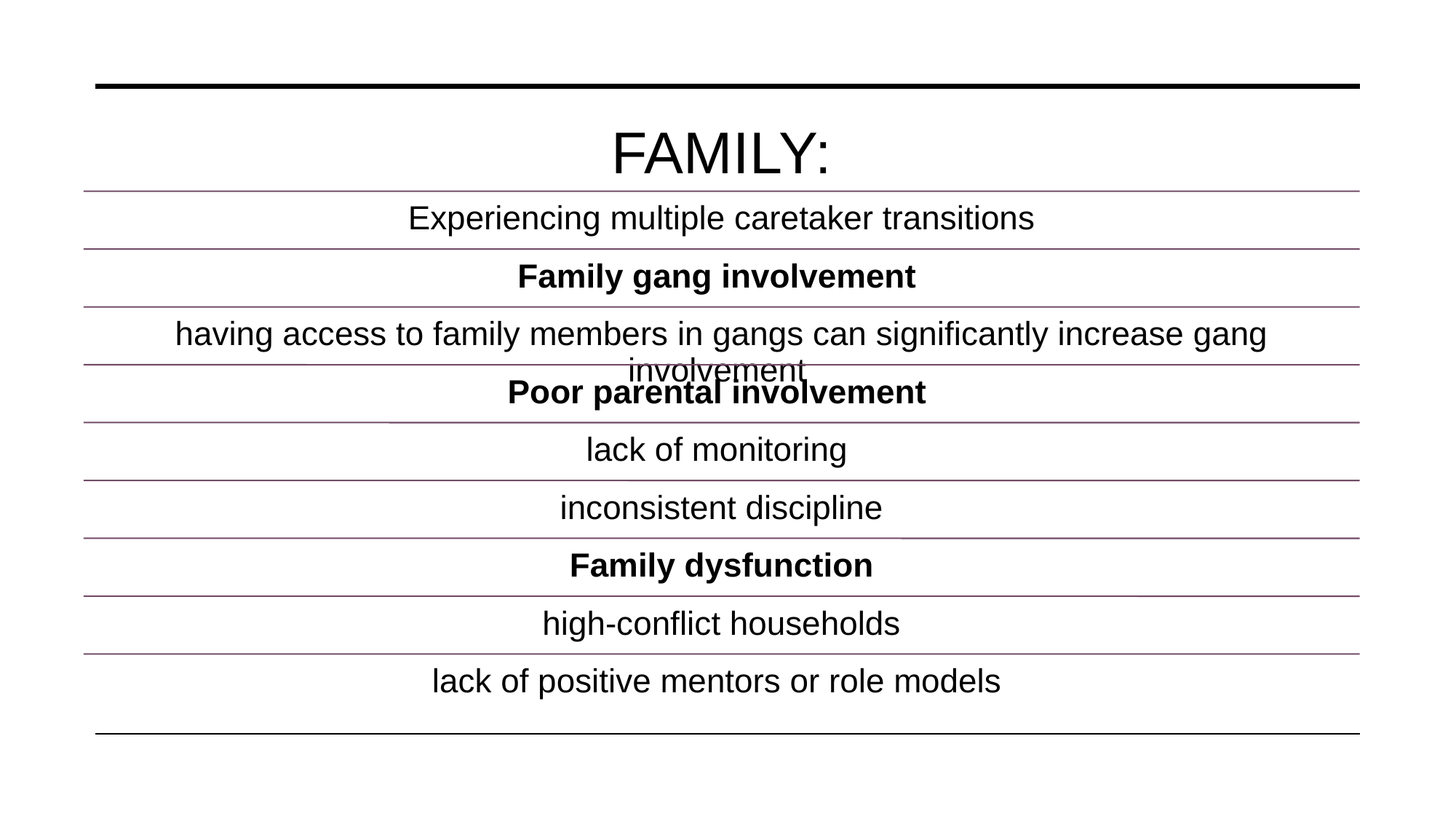

# Family:
Experiencing multiple caretaker transitions
Family gang involvement
having access to family members in gangs can significantly increase gang involvement
Poor parental involvement
lack of monitoring
inconsistent discipline
Family dysfunction
high-conflict households
lack of positive mentors or role models